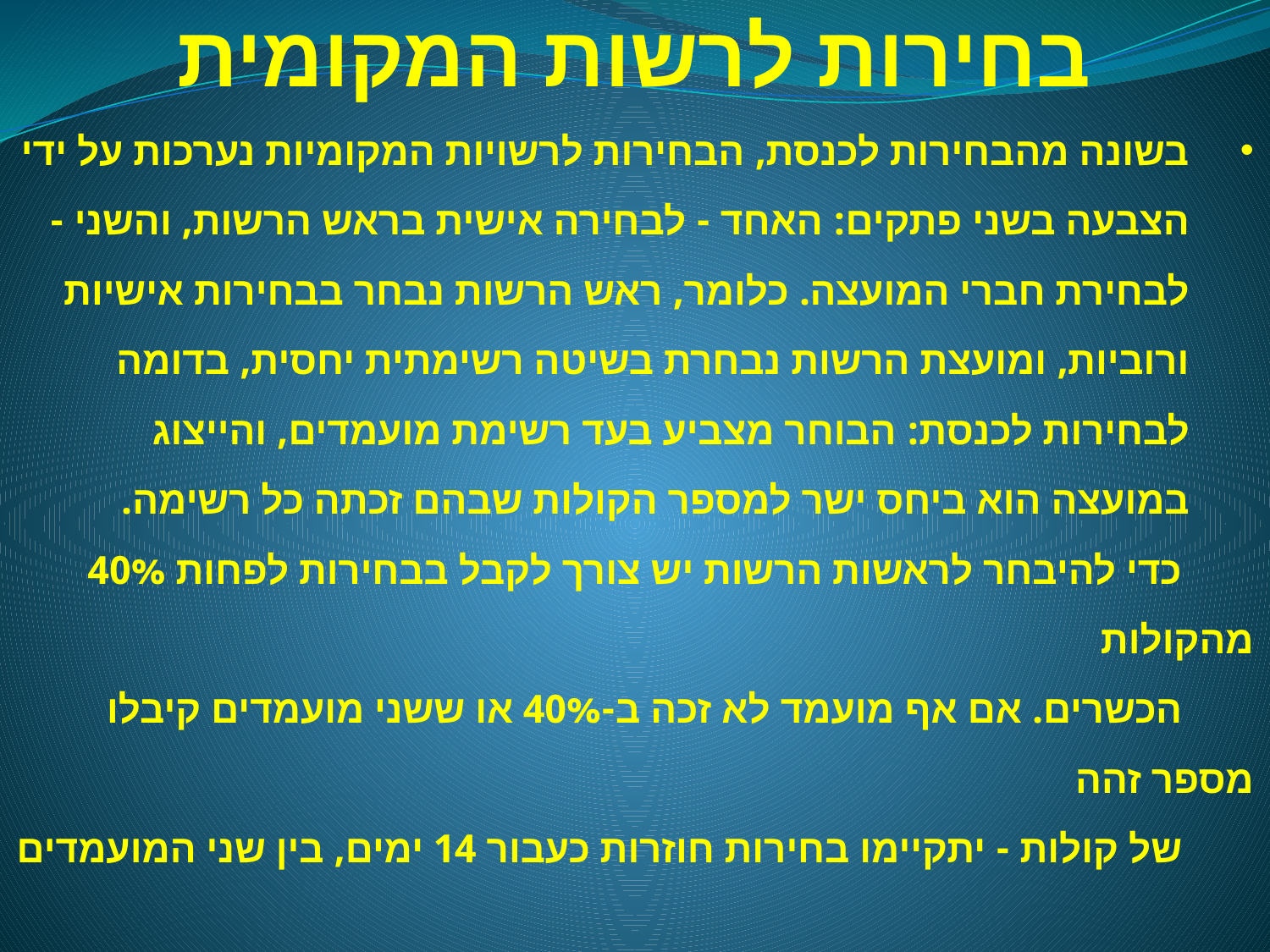

בחירות לרשות המקומית
בשונה מהבחירות לכנסת, הבחירות לרשויות המקומיות נערכות על ידי הצבעה בשני פתקים: האחד - לבחירה אישית בראש הרשות, והשני - לבחירת חברי המועצה. כלומר, ראש הרשות נבחר בבחירות אישיות ורוביות, ומועצת הרשות נבחרת בשיטה רשימתית יחסית, בדומה לבחירות לכנסת: הבוחר מצביע בעד רשימת מועמדים, והייצוג במועצה הוא ביחס ישר למספר הקולות שבהם זכתה כל רשימה.
       כדי להיבחר לראשות הרשות יש צורך לקבל בבחירות לפחות 40% מהקולות
       הכשרים. אם אף מועמד לא זכה ב-40% או ששני מועמדים קיבלו מספר זהה
       של קולות - יתקיימו בחירות חוזרות כעבור 14 ימים, בין שני המועמדים
       שקיבלו את מספר הקולות הגבוה ביותר בבחירות החוזרות ייבחר המועמד
       שקיבל את מספר הקולות הגדול יותר.